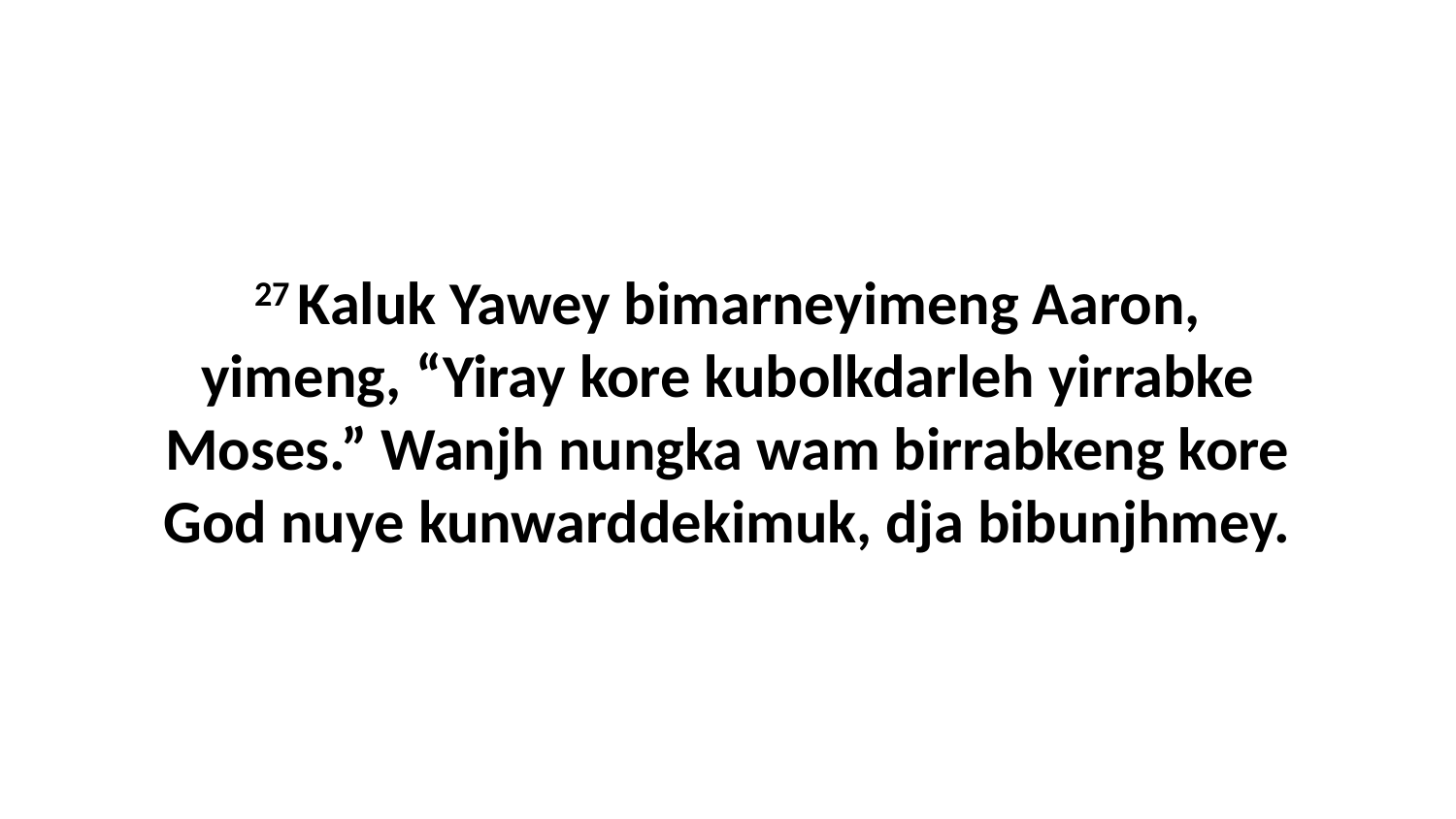

27 Kaluk Yawey bimarneyimeng Aaron, yimeng, “Yiray kore kubolkdarleh yirrabke Moses.” Wanjh nungka wam birrabkeng kore God nuye kunwarddekimuk, dja bibunjhmey.